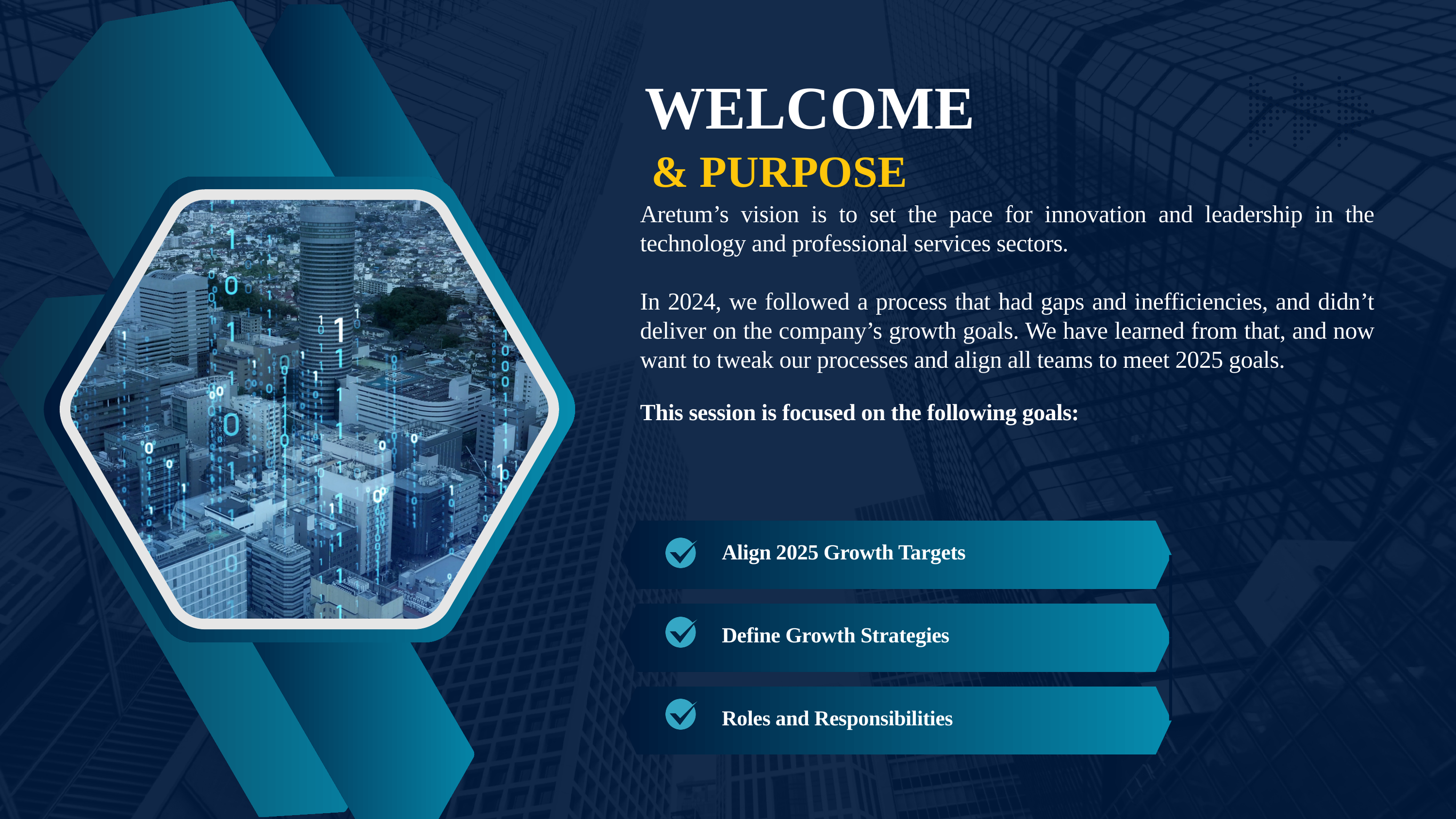

WELCOME

& PURPOSE

Aretum’s vision is to set the pace for innovation and leadership in the technology and professional services sectors.

In 2024, we followed a process that had gaps and inefficiencies, and didn’t deliver on the company’s growth goals. We have learned from that, and now want to tweak our processes and align all teams to meet 2025 goals.
​
This session is focused on the following goals:

Align 2025 Growth Targets

Define Growth Strategies​

Roles and Responsibilities ​